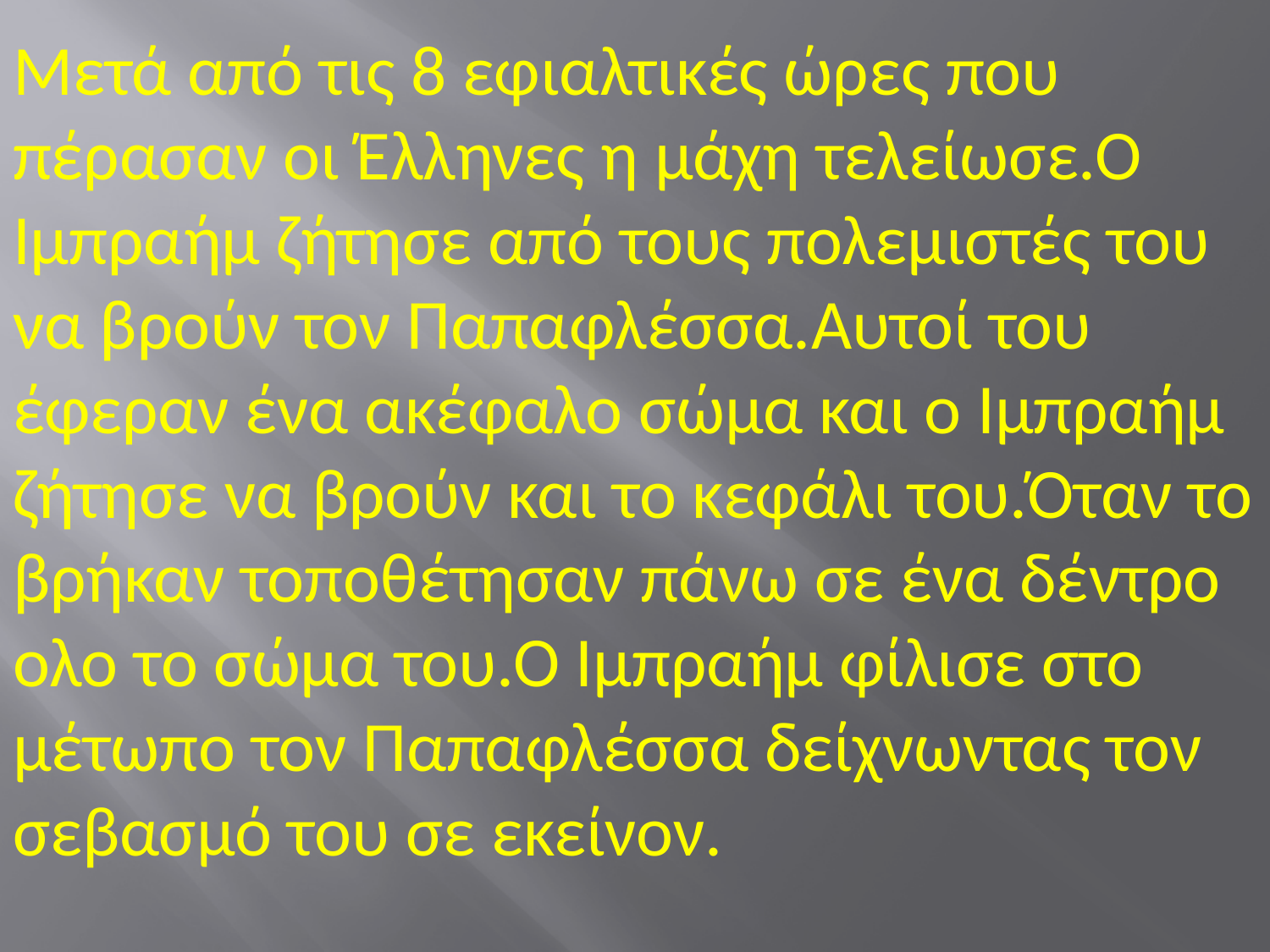

Μετά από τις 8 εφιαλτικές ώρες που πέρασαν οι Έλληνες η μάχη τελείωσε.Ο Ιμπραήμ ζήτησε από τους πολεμιστές του να βρούν τον Παπαφλέσσα.Αυτοί του έφεραν ένα ακέφαλο σώμα και ο Ιμπραήμ ζήτησε να βρούν και το κεφάλι του.Όταν το βρήκαν τοποθέτησαν πάνω σε ένα δέντρο ολο το σώμα του.Ο Ιμπραήμ φίλισε στο μέτωπο τον Παπαφλέσσα δείχνωντας τον σεβασμό του σε εκείνον.